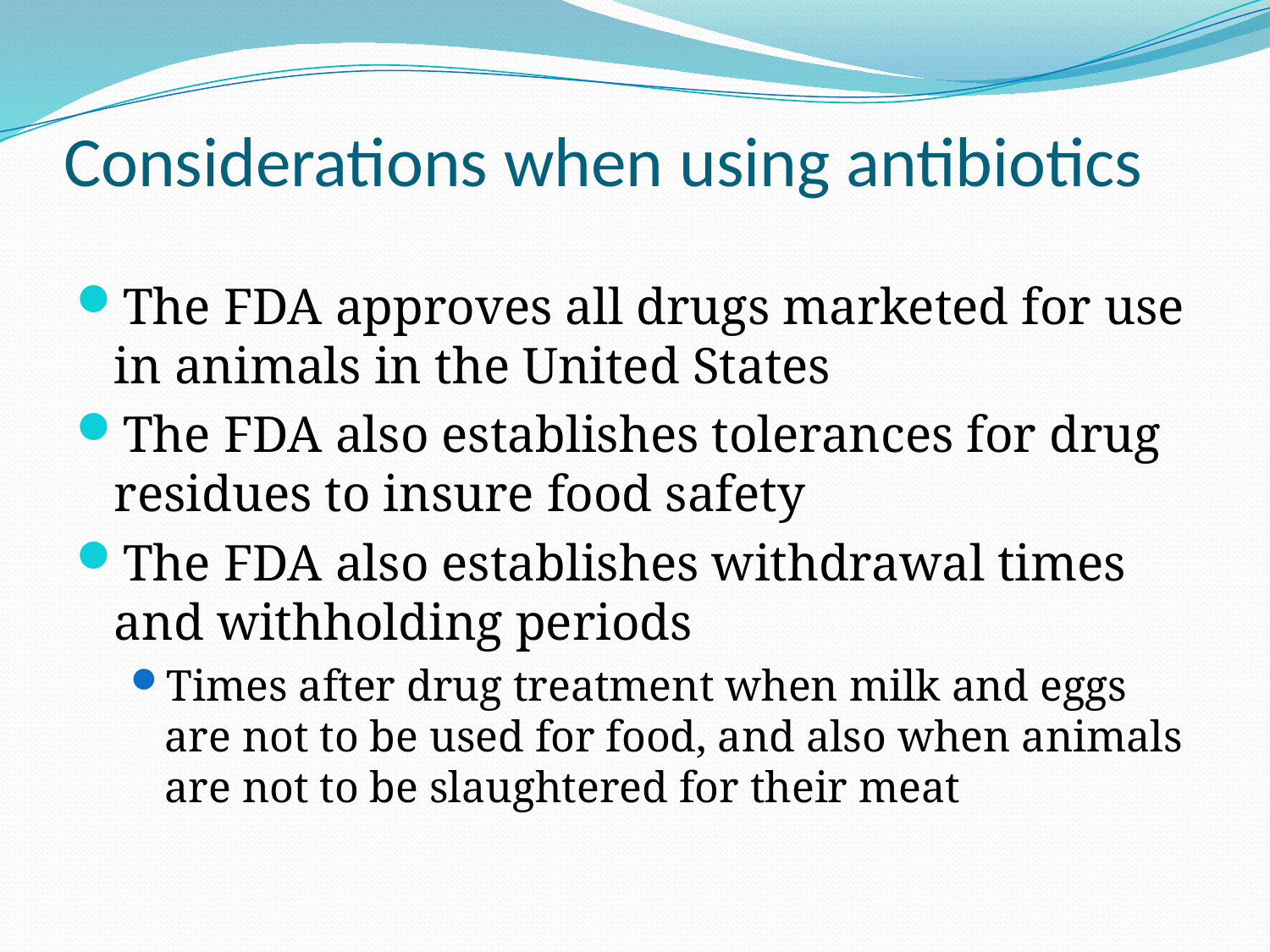

# Considerations when using antibiotics
The FDA approves all drugs marketed for use in animals in the United States
The FDA also establishes tolerances for drug residues to insure food safety
The FDA also establishes withdrawal times and withholding periods
Times after drug treatment when milk and eggs are not to be used for food, and also when animals are not to be slaughtered for their meat